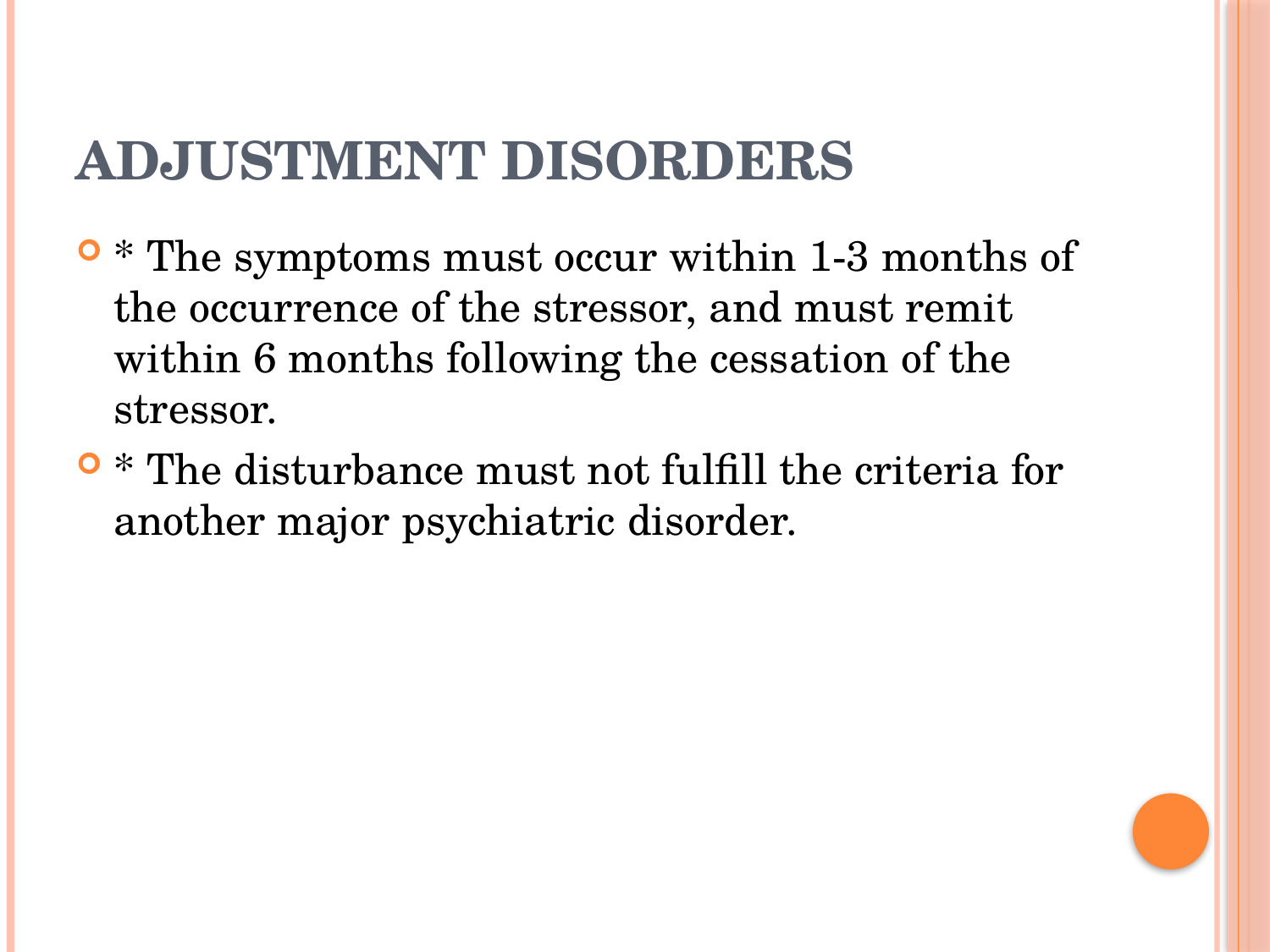

# Adjustment Disorders
* The symptoms must occur within 1-3 months of the occurrence of the stressor, and must remit within 6 months following the cessation of the stressor.
* The disturbance must not fulfill the criteria for another major psychiatric disorder.